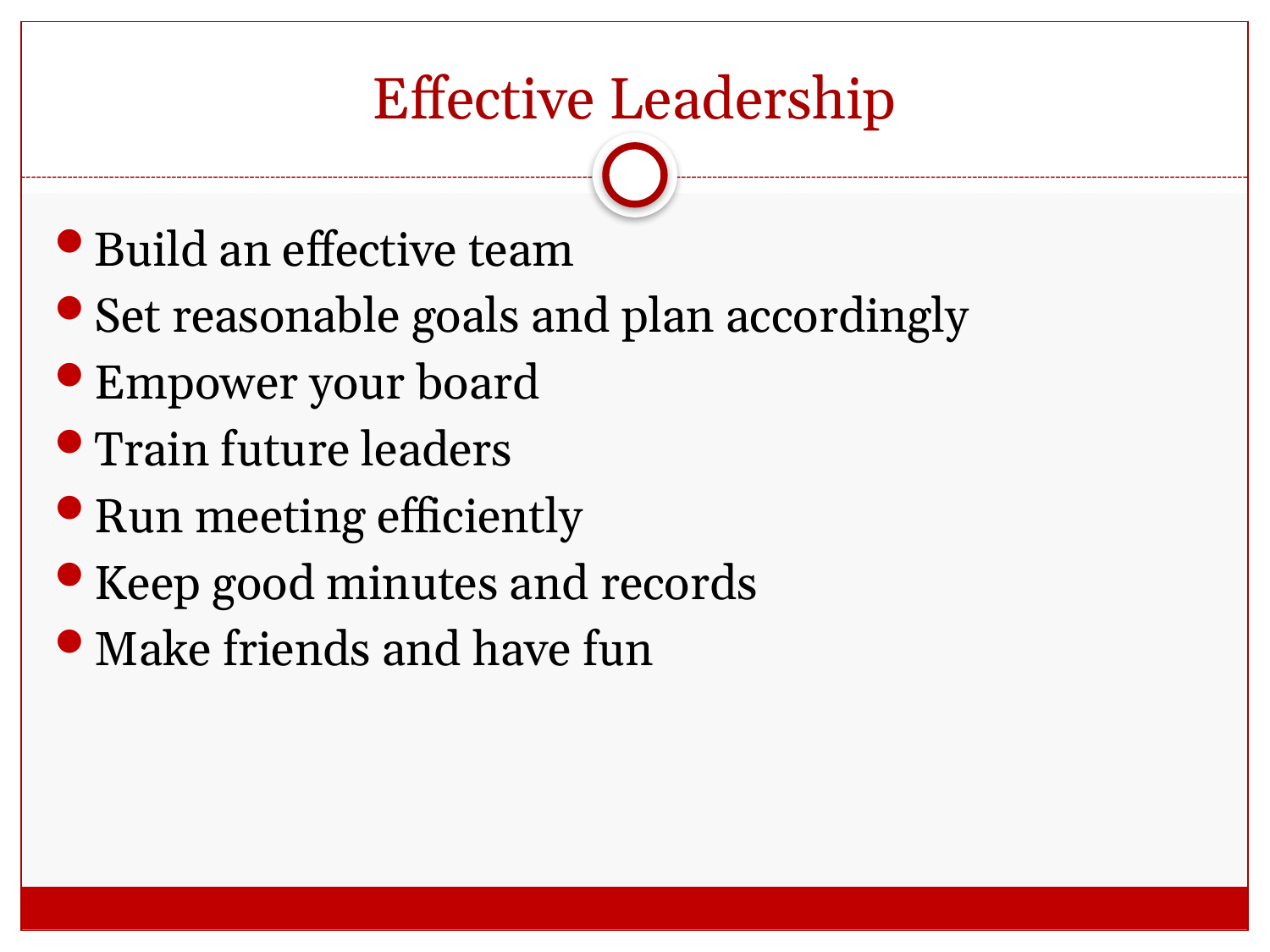

# Effective Leadership
Build an effective team
Set reasonable goals and plan accordingly
Empower your board
Train future leaders
Run meeting efficiently
Keep good minutes and records
Make friends and have fun